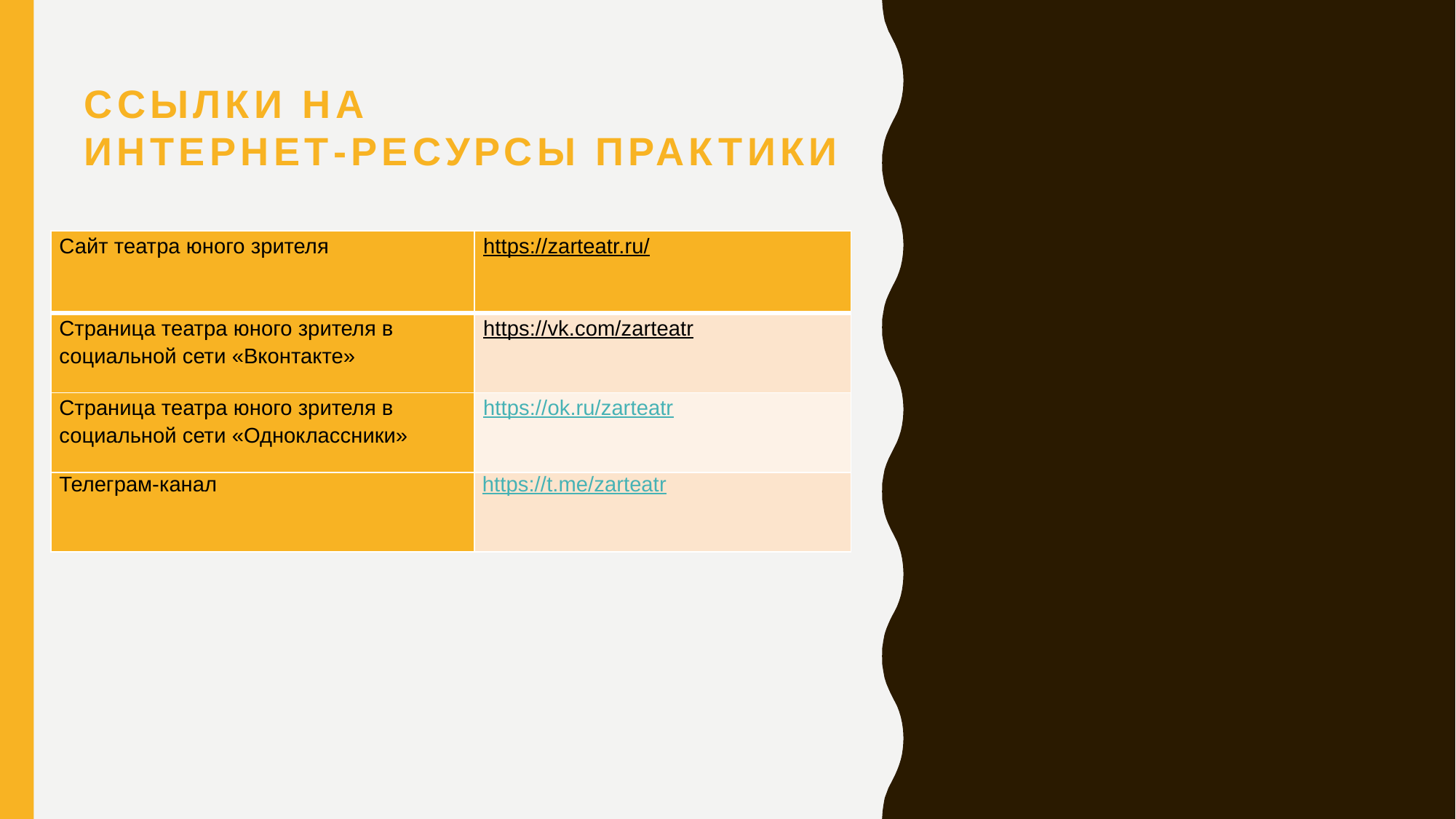

# Ссылки на интернет-ресурсы практики
| Сайт театра юного зрителя | https://zarteatr.ru/ |
| --- | --- |
| Страница театра юного зрителя в социальной сети «Вконтакте» | https://vk.com/zarteatr |
| Страница театра юного зрителя в социальной сети «Одноклассники» | https://ok.ru/zarteatr |
| Телеграм-канал | https://t.me/zarteatr |